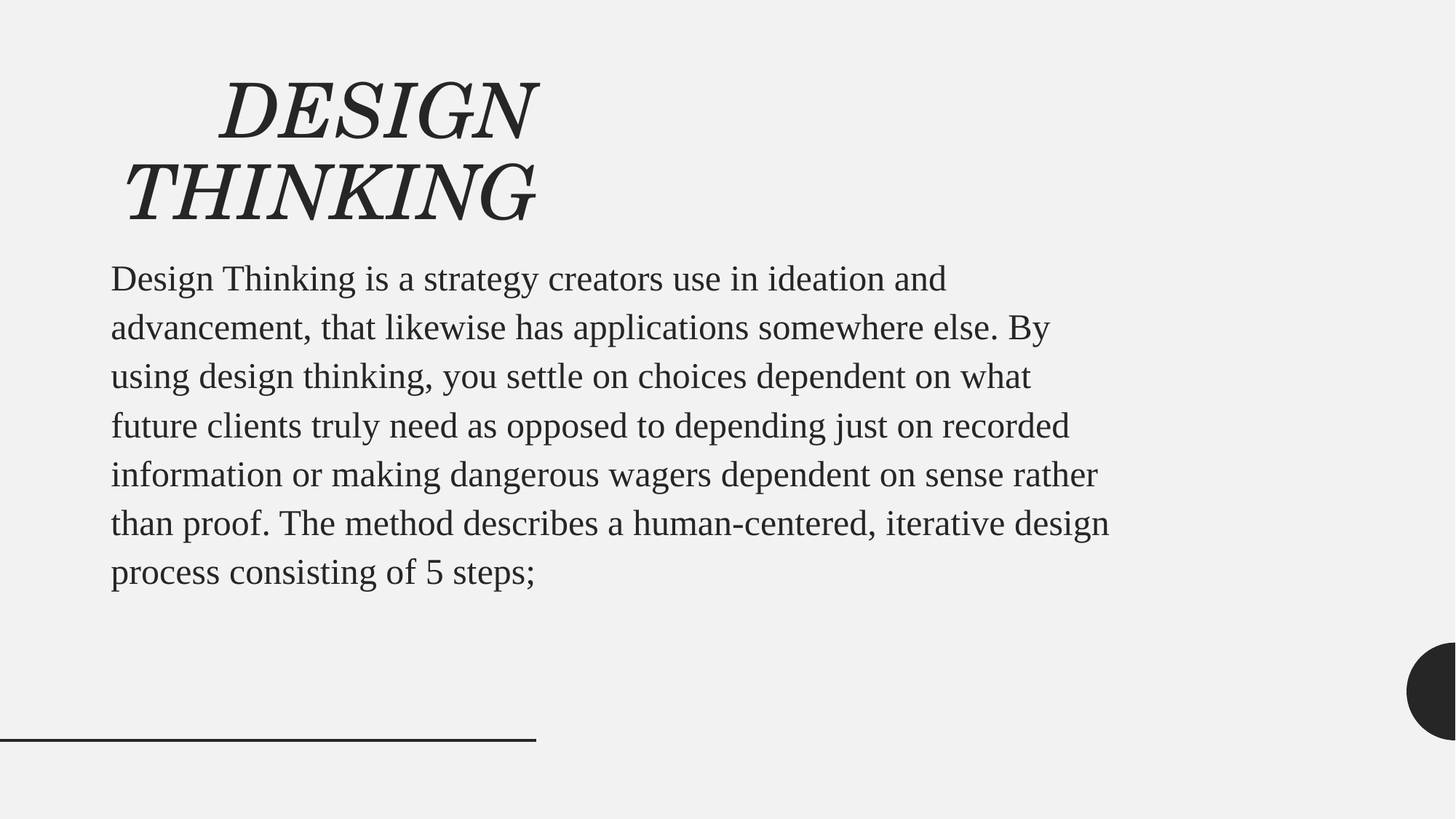

# DESIGN THINKING
Design Thinking is a strategy creators use in ideation and advancement, that likewise has applications somewhere else. By using design thinking, you settle on choices dependent on what future clients truly need as opposed to depending just on recorded information or making dangerous wagers dependent on sense rather than proof. The method describes a human-centered, iterative design process consisting of 5 steps;